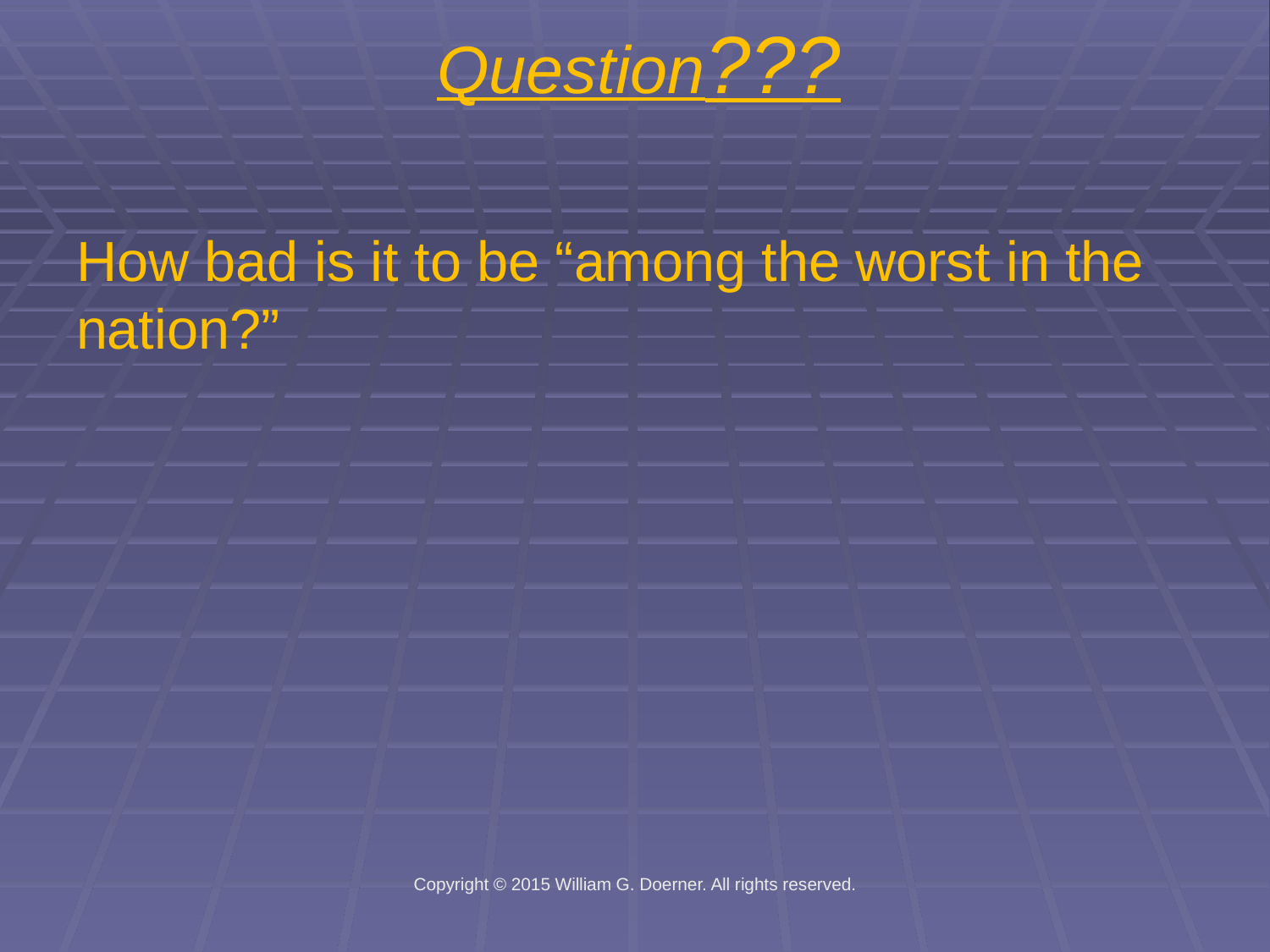

Question???

How bad is it to be “among the worst in the nation?”

Copyright © 2015 William G. Doerner. All rights reserved.